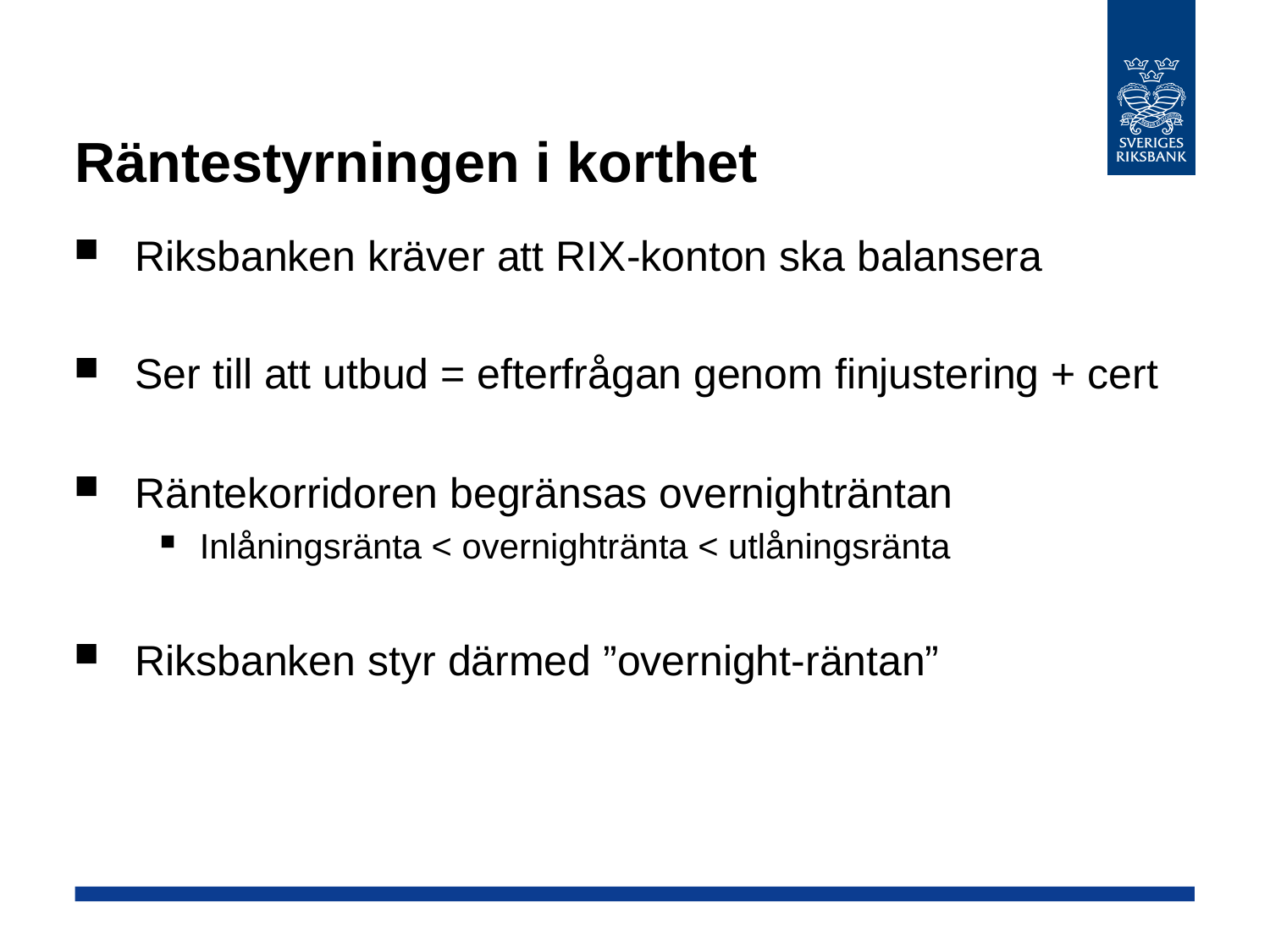

# Räntestyrningen i korthet
Riksbanken kräver att RIX-konton ska balansera

Ser till att utbud = efterfrågan genom finjustering + cert

Räntekorridoren begränsas overnighträntan
Inlåningsränta < overnightränta < utlåningsränta

Riksbanken styr därmed ”overnight-räntan”